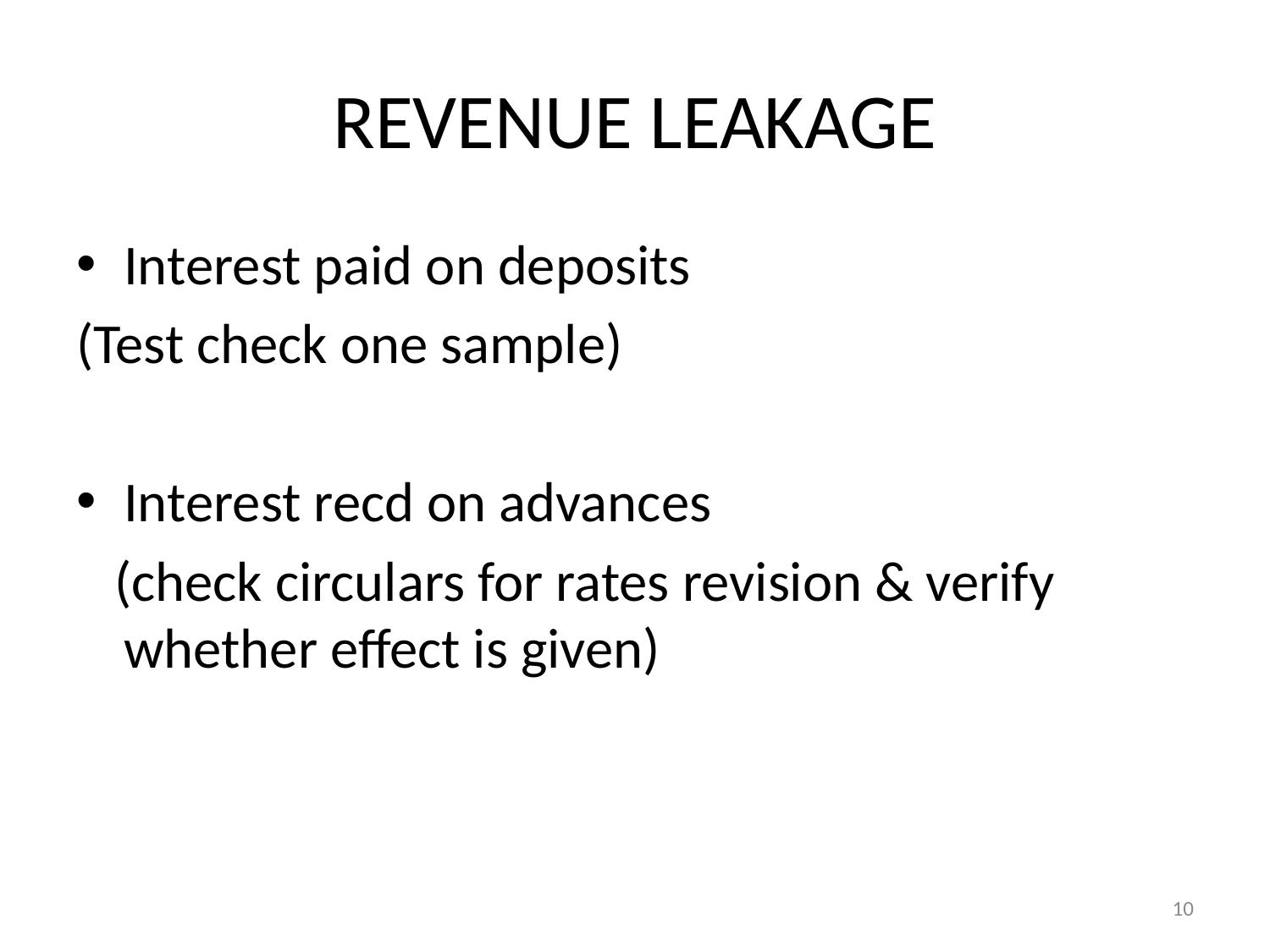

# REVENUE LEAKAGE
Interest paid on deposits
(Test check one sample)

Interest recd on advances
   (check circulars for rates revision & verify whether effect is given)

10